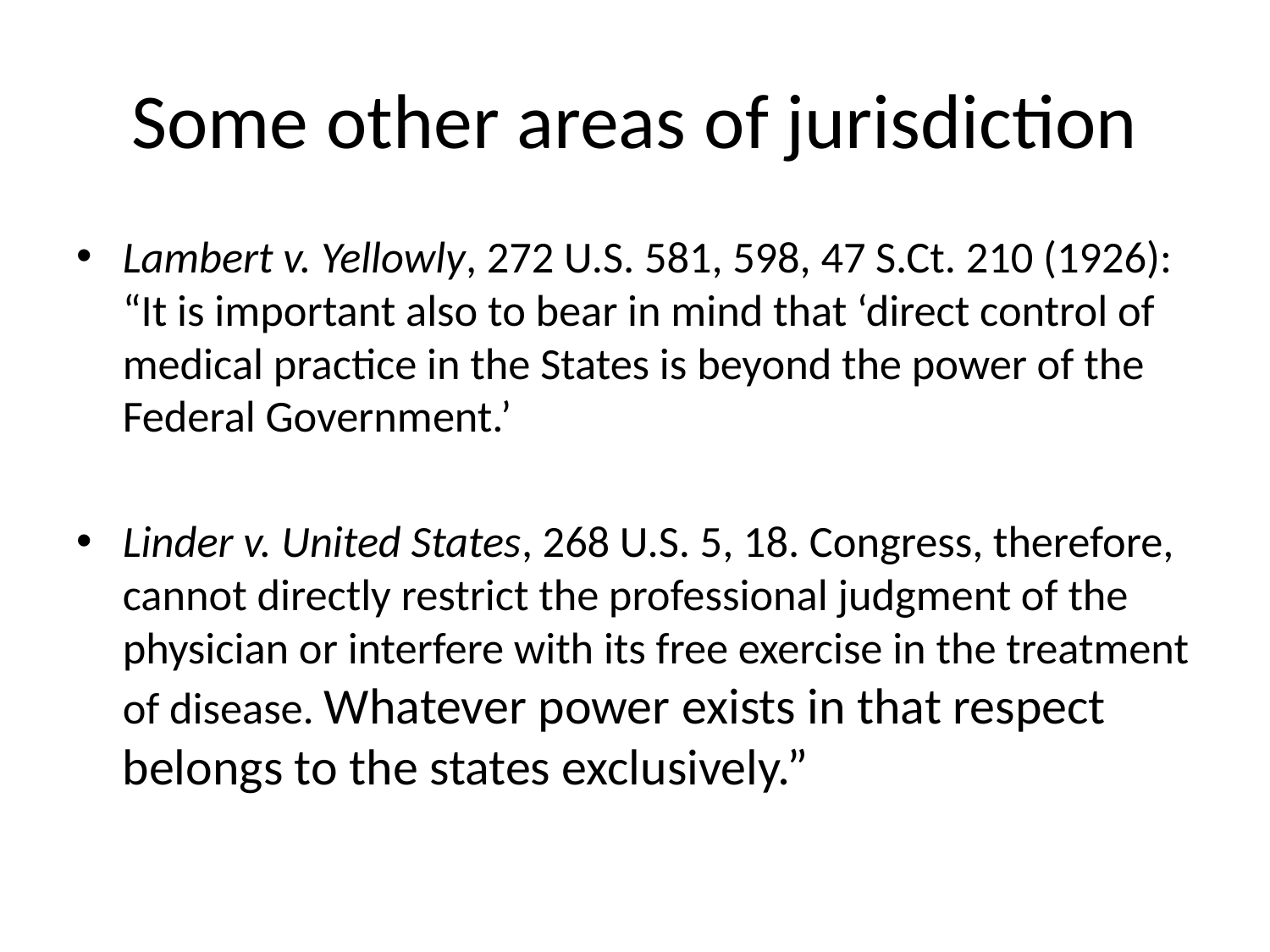

# Some other areas of jurisdiction
Lambert v. Yellowly, 272 U.S. 581, 598, 47 S.Ct. 210 (1926): “It is important also to bear in mind that ‘direct control of medical practice in the States is beyond the power of the Federal Government.’

Linder v. United States, 268 U.S. 5, 18. Congress, therefore, cannot directly restrict the professional judgment of the physician or interfere with its free exercise in the treatment of disease. Whatever power exists in that respect belongs to the states exclusively.”